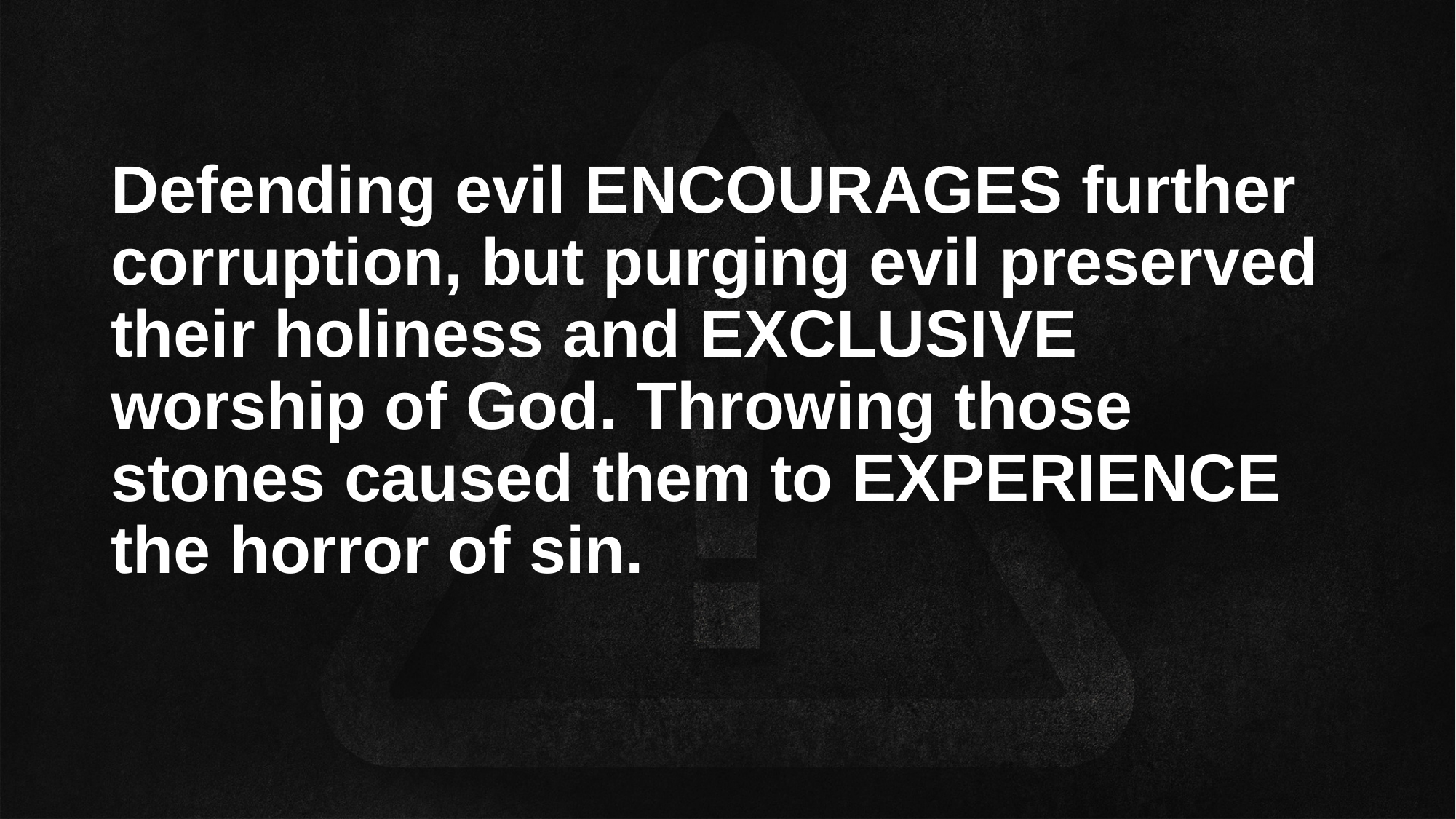

Defending evil ENCOURAGES further corruption, but purging evil preserved their holiness and EXCLUSIVE worship of God. Throwing those stones caused them to EXPERIENCE the horror of sin.